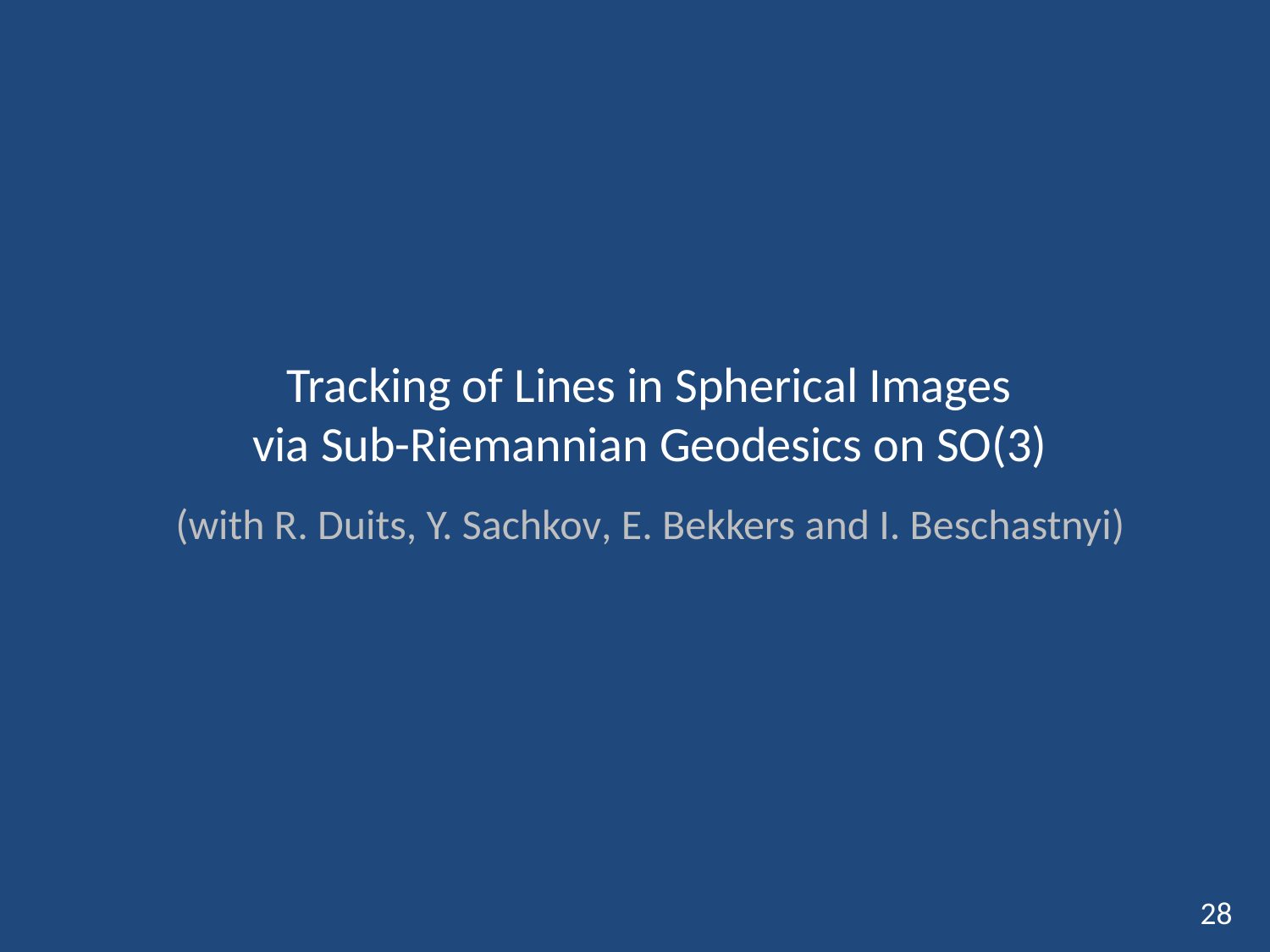

Tracking of Lines in Spherical Images
via Sub-Riemannian Geodesics on SO(3)

(with R. Duits, Y. Sachkov, E. Bekkers and I. Beschastnyi)

28
28